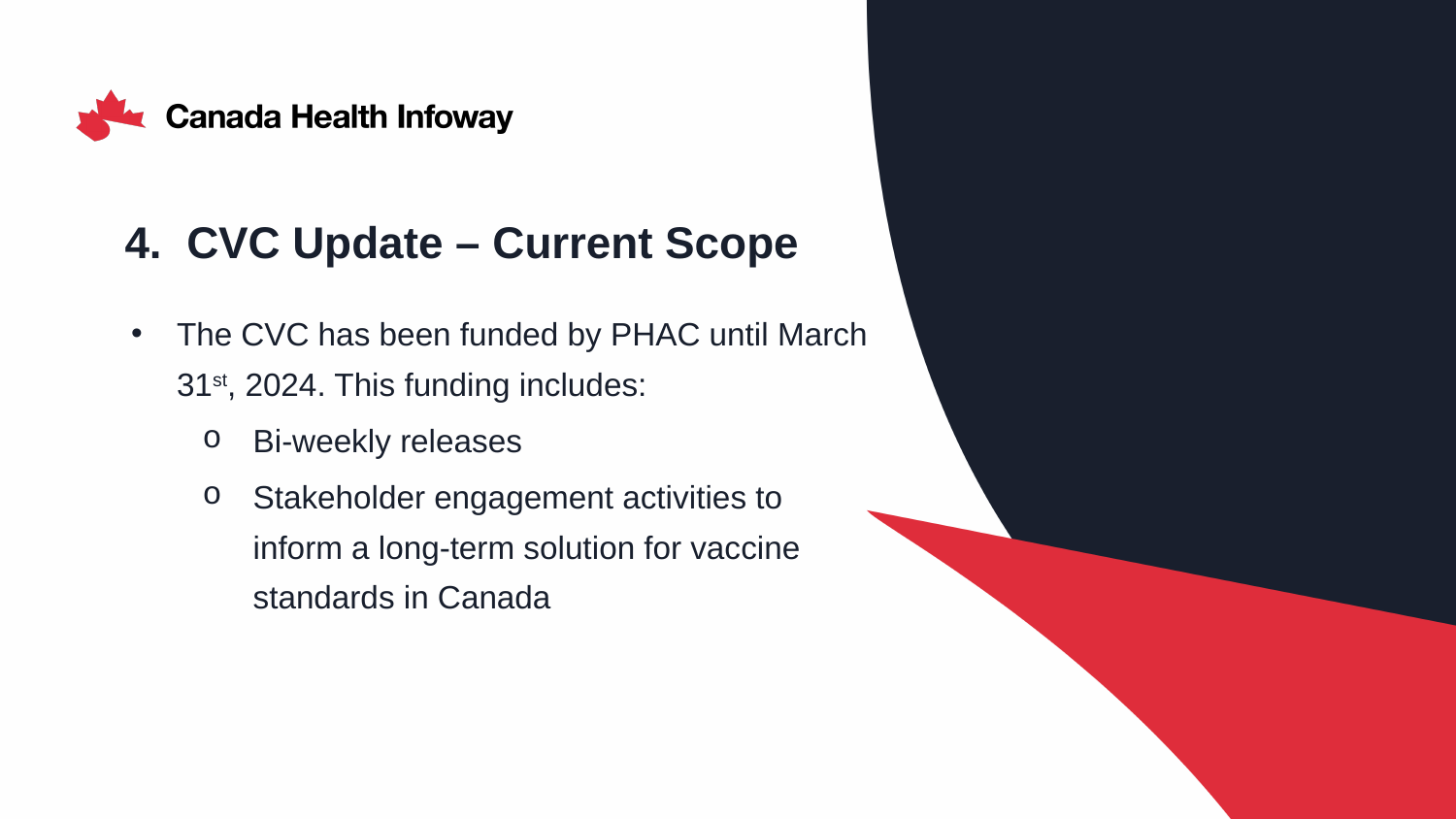

# 4.  CVC Update – Current Scope
The CVC has been funded by PHAC until March 31st, 2024. This funding includes:
Bi-weekly releases
Stakeholder engagement activities to inform a long-term solution for vaccine standards in Canada